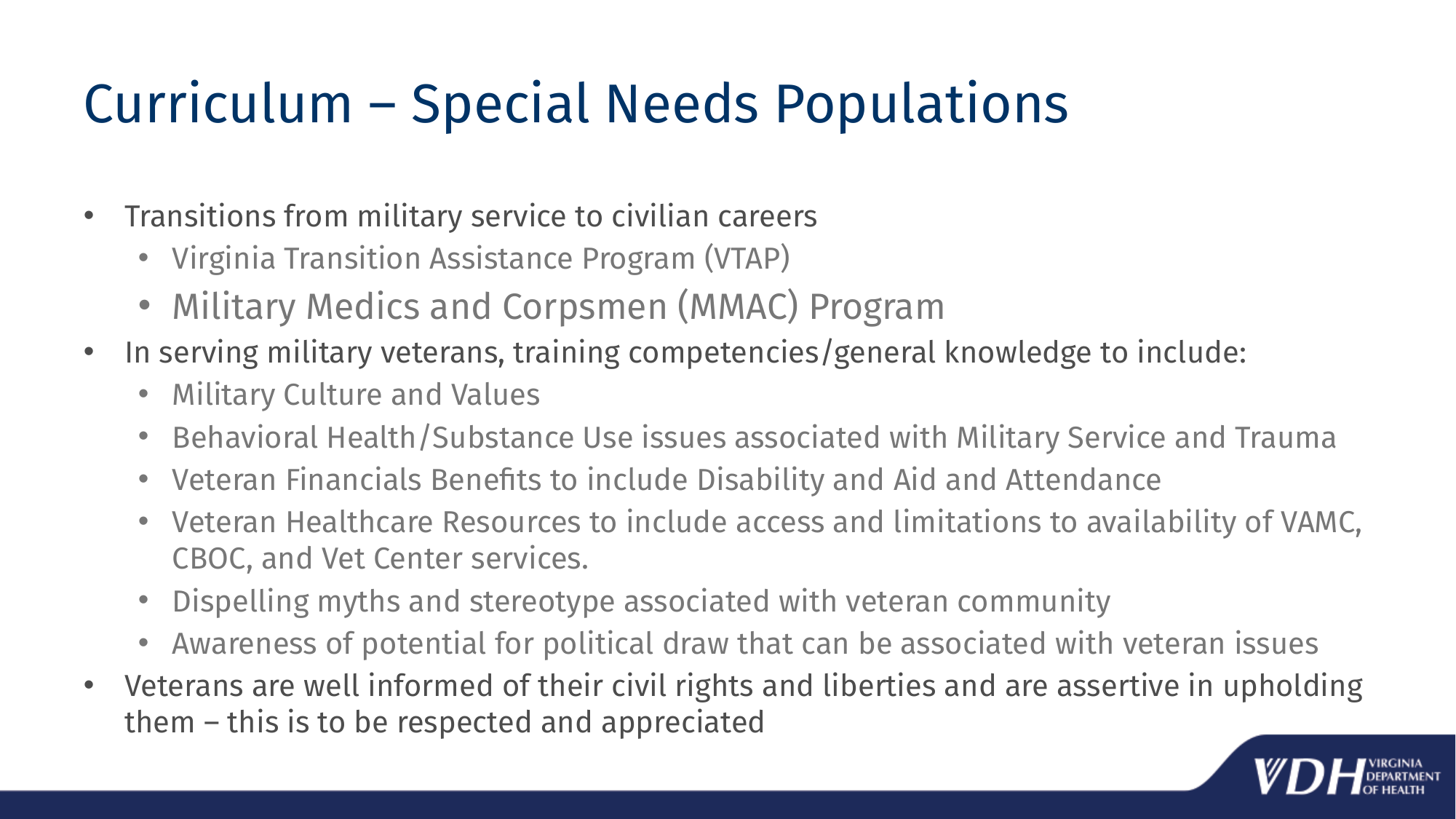

# Curriculum – Special Needs Populations
Transitions from military service to civilian careers
Virginia Transition Assistance Program (VTAP)
Military Medics and Corpsmen (MMAC) Program
In serving military veterans, training competencies/general knowledge to include:
Military Culture and Values
Behavioral Health/Substance Use issues associated with Military Service and Trauma
Veteran Financials Benefits to include Disability and Aid and Attendance
Veteran Healthcare Resources to include access and limitations to availability of VAMC, CBOC, and Vet Center services.
Dispelling myths and stereotype associated with veteran community
Awareness of potential for political draw that can be associated with veteran issues
Veterans are well informed of their civil rights and liberties and are assertive in upholding them – this is to be respected and appreciated